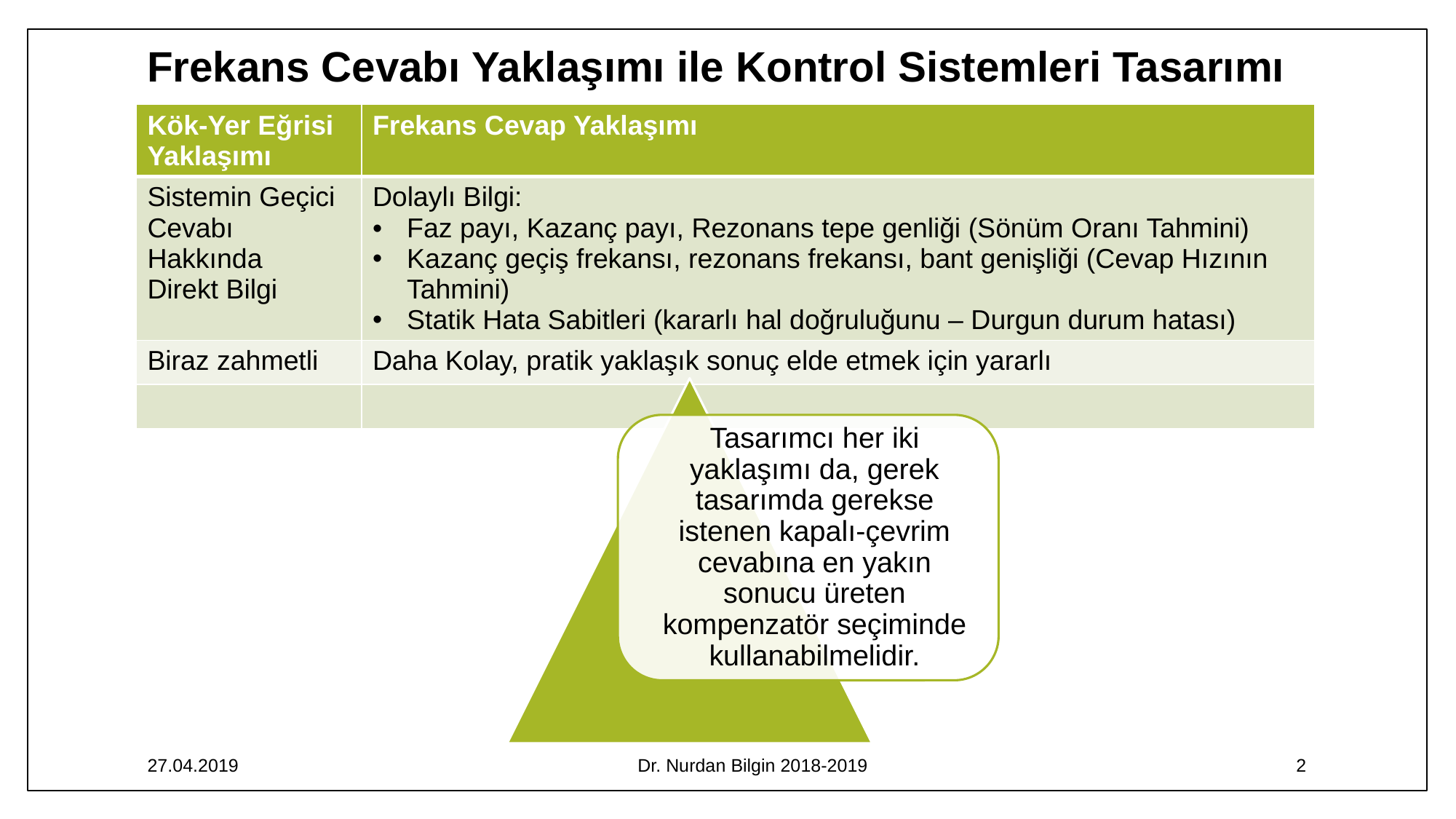

# Frekans Cevabı Yaklaşımı ile Kontrol Sistemleri Tasarımı
| Kök-Yer Eğrisi Yaklaşımı | Frekans Cevap Yaklaşımı |
| --- | --- |
| Sistemin Geçici Cevabı Hakkında Direkt Bilgi | Dolaylı Bilgi: Faz payı, Kazanç payı, Rezonans tepe genliği (Sönüm Oranı Tahmini) Kazanç geçiş frekansı, rezonans frekansı, bant genişliği (Cevap Hızının Tahmini) Statik Hata Sabitleri (kararlı hal doğruluğunu – Durgun durum hatası) |
| Biraz zahmetli | Daha Kolay, pratik yaklaşık sonuç elde etmek için yararlı |
|  |  |
Tasarımcı her iki yaklaşımı da, gerek tasarımda gerek­se istenen kapalı-çevrim cevabına en yakın sonucu üreten kompenzatör seçiminde kullanabilmelidir.
27.04.2019
Dr. Nurdan Bilgin 2018-2019
2